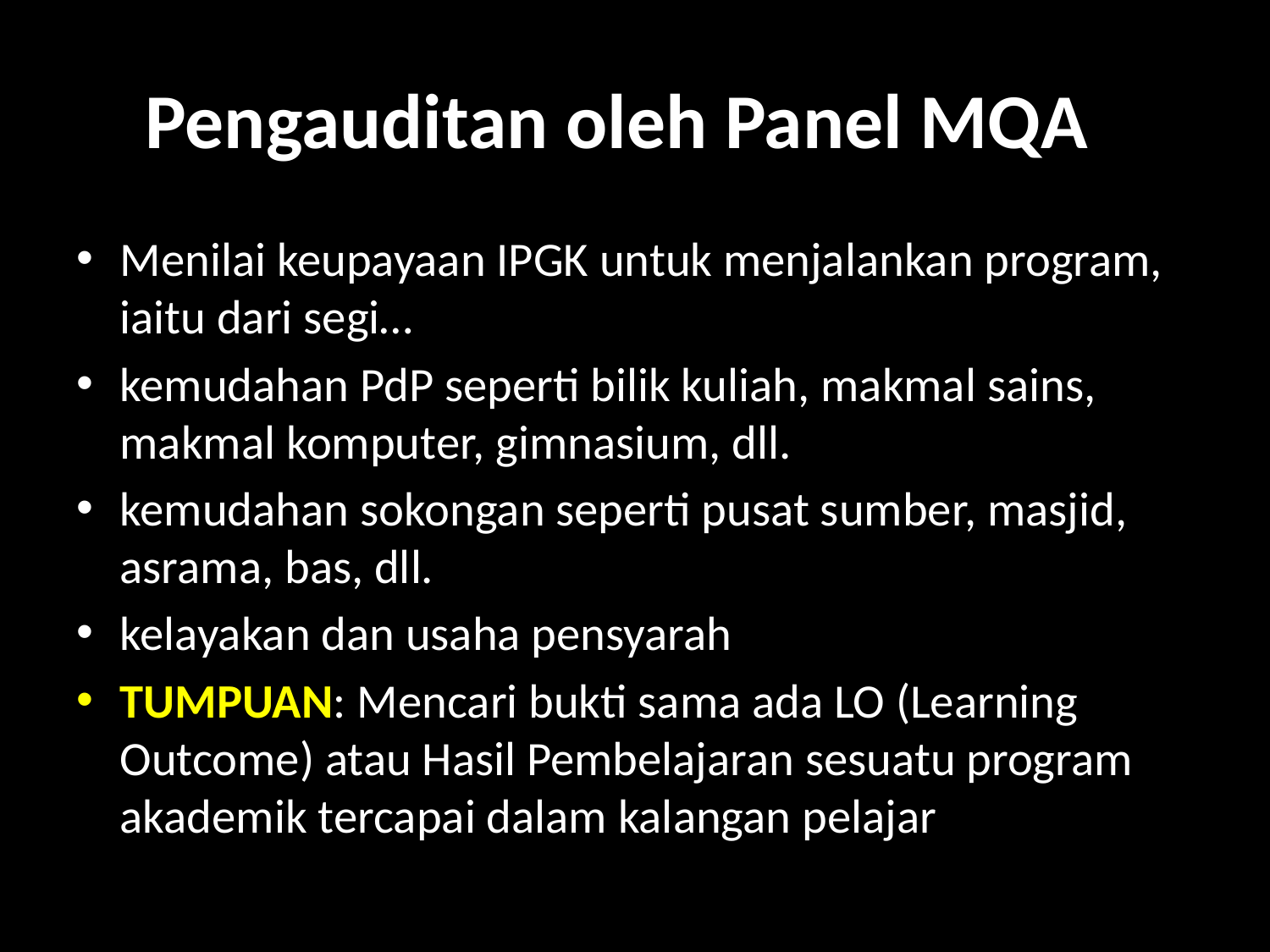

# Pengauditan oleh Panel MQA
Menilai keupayaan IPGK untuk menjalankan program, iaitu dari segi…
kemudahan PdP seperti bilik kuliah, makmal sains, makmal komputer, gimnasium, dll.
kemudahan sokongan seperti pusat sumber, masjid, asrama, bas, dll.
kelayakan dan usaha pensyarah
TUMPUAN: Mencari bukti sama ada LO (Learning Outcome) atau Hasil Pembelajaran sesuatu program akademik tercapai dalam kalangan pelajar